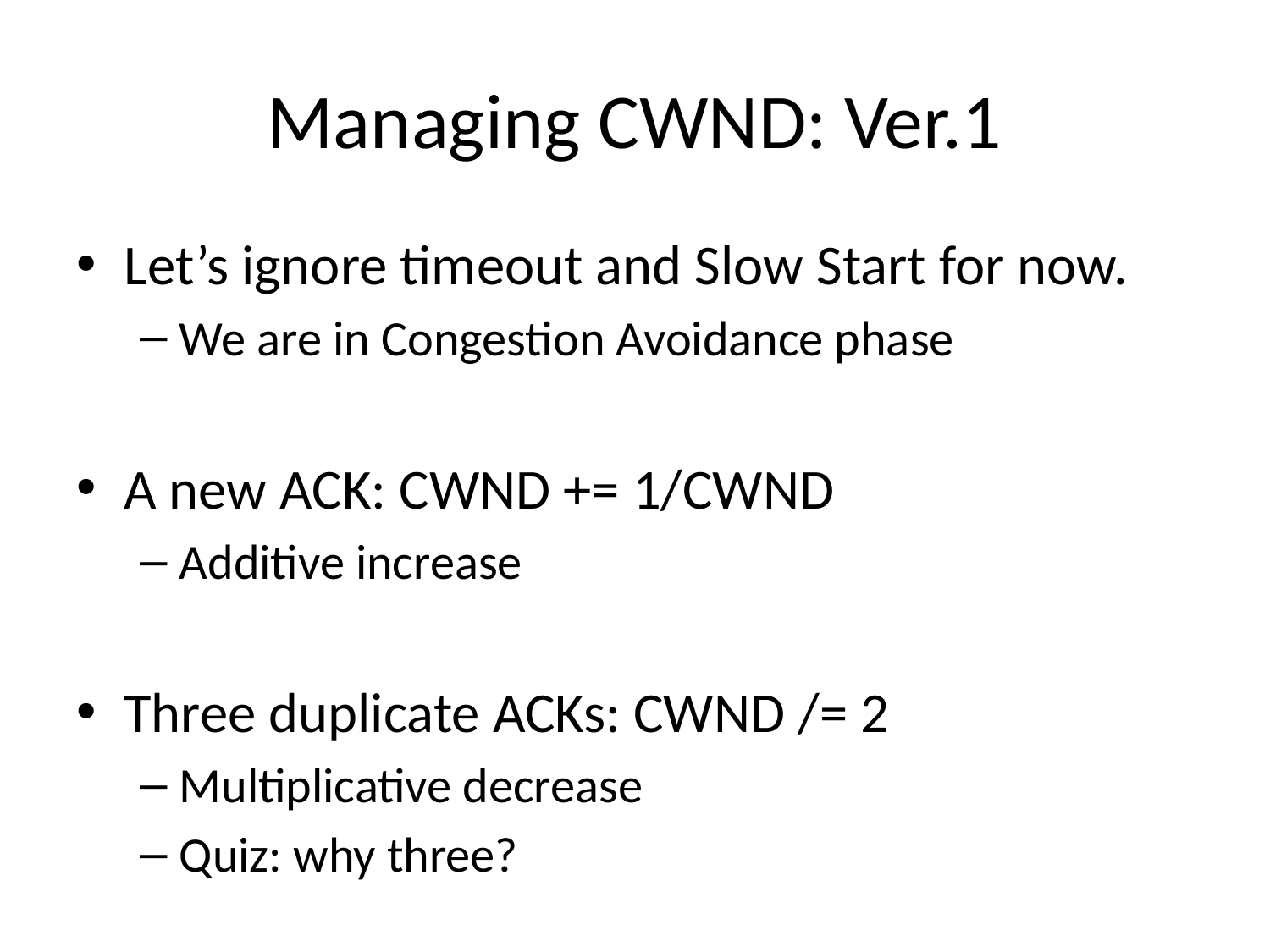

# Managing CWND: Ver.1
Let’s ignore timeout and Slow Start for now.
We are in Congestion Avoidance phase

A new ACK: CWND += 1/CWND
Additive increase

Three duplicate ACKs: CWND /= 2
Multiplicative decrease
Quiz: why three?